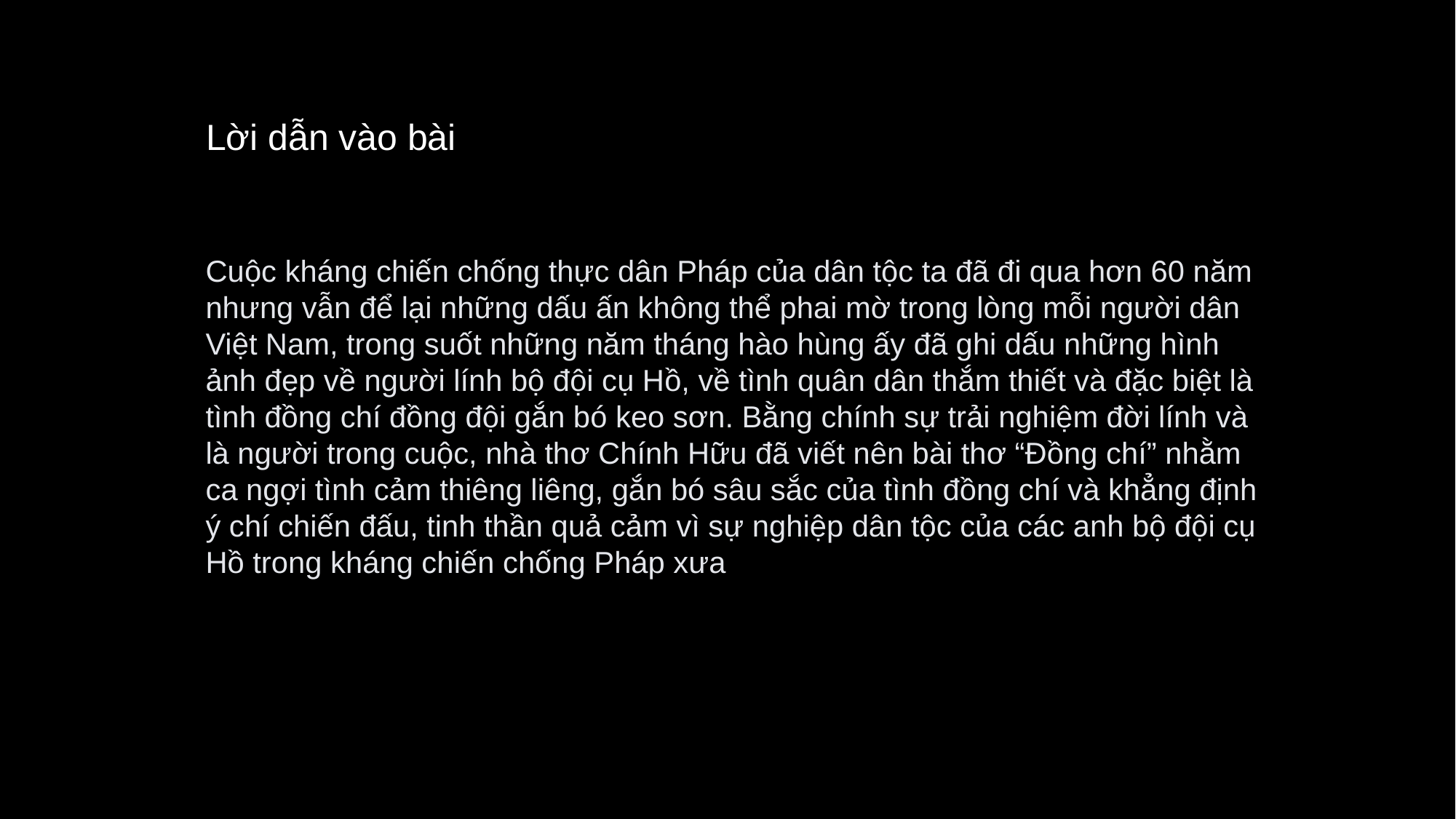

Lời dẫn vào bài
Cuộc kháng chiến chống thực dân Pháp của dân tộc ta đã đi qua hơn 60 năm nhưng vẫn để lại những dấu ấn không thể phai mờ trong lòng mỗi người dân Việt Nam, trong suốt những năm tháng hào hùng ấy đã ghi dấu những hình ảnh đẹp về người lính bộ đội cụ Hồ, về tình quân dân thắm thiết và đặc biệt là tình đồng chí đồng đội gắn bó keo sơn. Bằng chính sự trải nghiệm đời lính và là người trong cuộc, nhà thơ Chính Hữu đã viết nên bài thơ “Đồng chí” nhằm ca ngợi tình cảm thiêng liêng, gắn bó sâu sắc của tình đồng chí và khẳng định ý chí chiến đấu, tinh thần quả cảm vì sự nghiệp dân tộc của các anh bộ đội cụ Hồ trong kháng chiến chống Pháp xưa